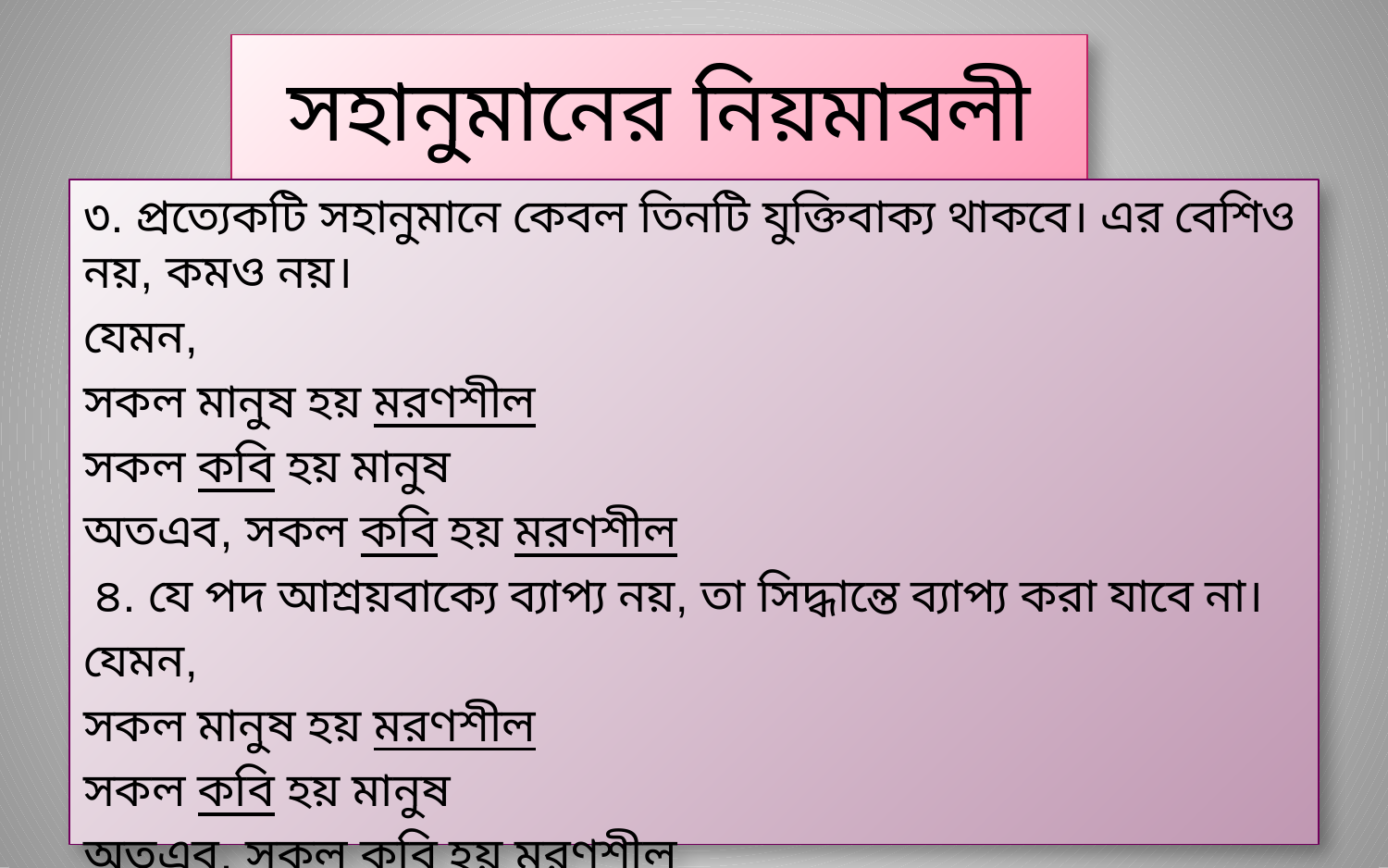

# সহানুমানের নিয়মাবলী
৩. প্রত্যেকটি সহানুমানে কেবল তিনটি যুক্তিবাক্য থাকবে। এর বেশিও নয়, কমও নয়।
যেমন,
সকল মানুষ হয় মরণশীল
সকল কবি হয় মানুষ
অতএব, সকল কবি হয় মরণশীল
 ৪. যে পদ আশ্রয়বাক্যে ব্যাপ্য নয়, তা সিদ্ধান্তে ব্যাপ্য করা যাবে না।
যেমন,
সকল মানুষ হয় মরণশীল
সকল কবি হয় মানুষ
অতএব, সকল কবি হয় মরণশীল